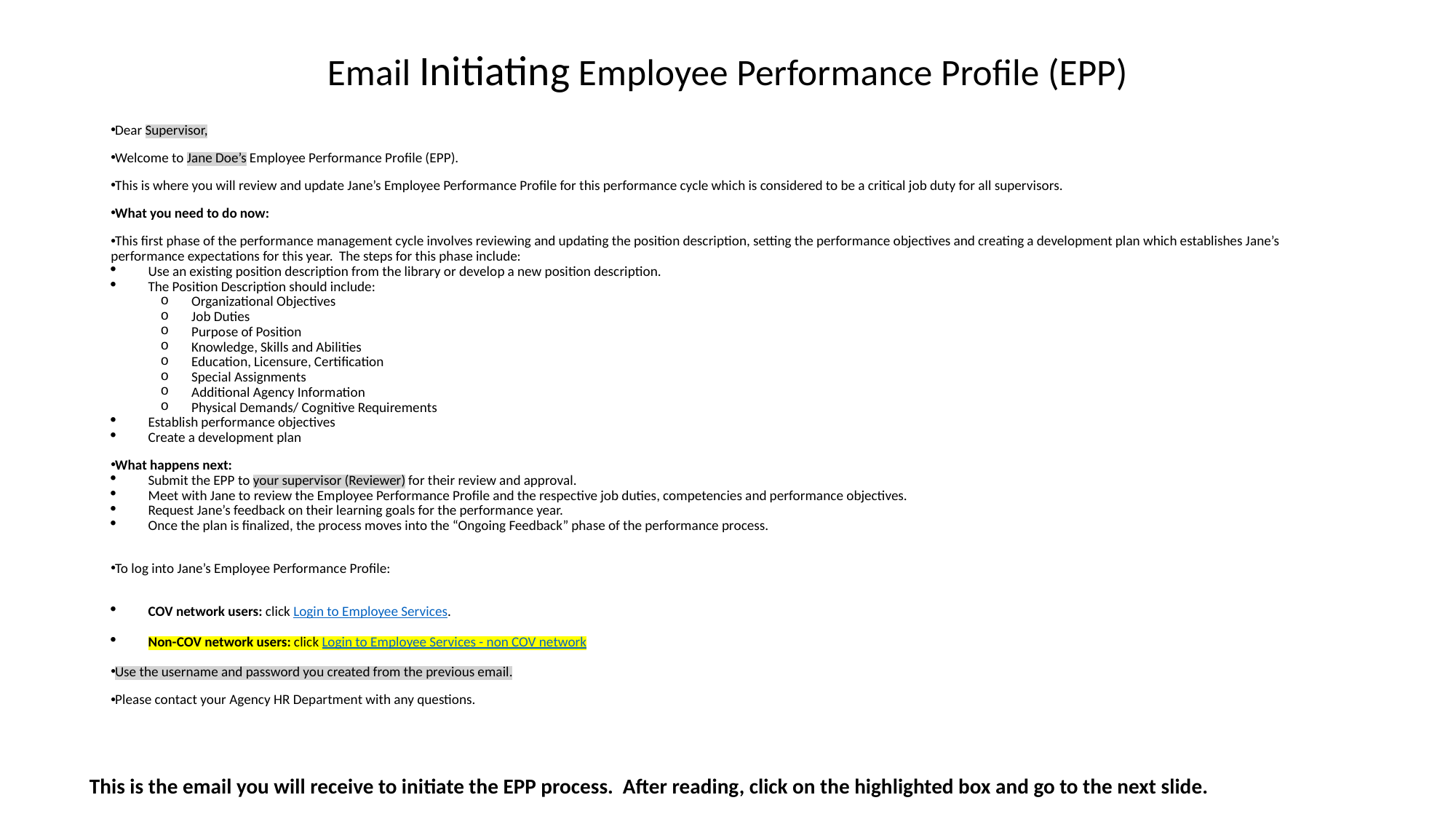

# Email Initiating Employee Performance Profile (EPP)
Dear Supervisor,
Welcome to Jane Doe’s Employee Performance Profile (EPP).
This is where you will review and update Jane’s Employee Performance Profile for this performance cycle which is considered to be a critical job duty for all supervisors.
What you need to do now:
This first phase of the performance management cycle involves reviewing and updating the position description, setting the performance objectives and creating a development plan which establishes Jane’s performance expectations for this year.  The steps for this phase include:
Use an existing position description from the library or develop a new position description.
The Position Description should include:
Organizational Objectives
Job Duties
Purpose of Position
Knowledge, Skills and Abilities
Education, Licensure, Certification
Special Assignments
Additional Agency Information
Physical Demands/ Cognitive Requirements
Establish performance objectives
Create a development plan
What happens next:
Submit the EPP to your supervisor (Reviewer) for their review and approval.
Meet with Jane to review the Employee Performance Profile and the respective job duties, competencies and performance objectives.
Request Jane’s feedback on their learning goals for the performance year.
Once the plan is finalized, the process moves into the “Ongoing Feedback” phase of the performance process.
To log into Jane’s Employee Performance Profile:

COV network users: click Login to Employee Services.

Non-COV network users: click Login to Employee Services - non COV network

Use the username and password you created from the previous email.
Please contact your Agency HR Department with any questions.
This is the email you will receive to initiate the EPP process.  After reading, click on the highlighted box and go to the next slide.